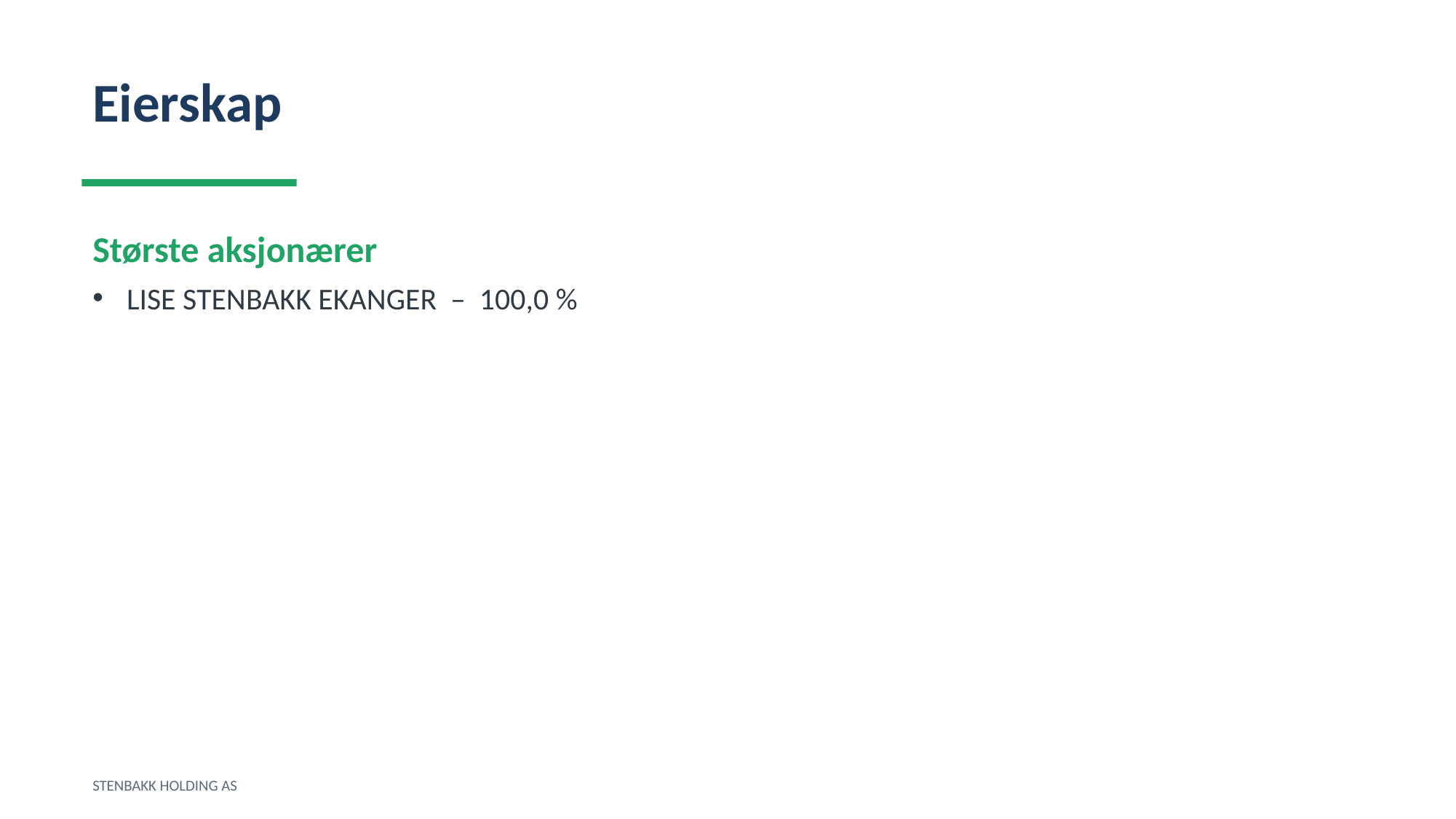

Eierskap

Største aksjonærer
LISE STENBAKK EKANGER  –  100,0 %
STENBAKK HOLDING AS